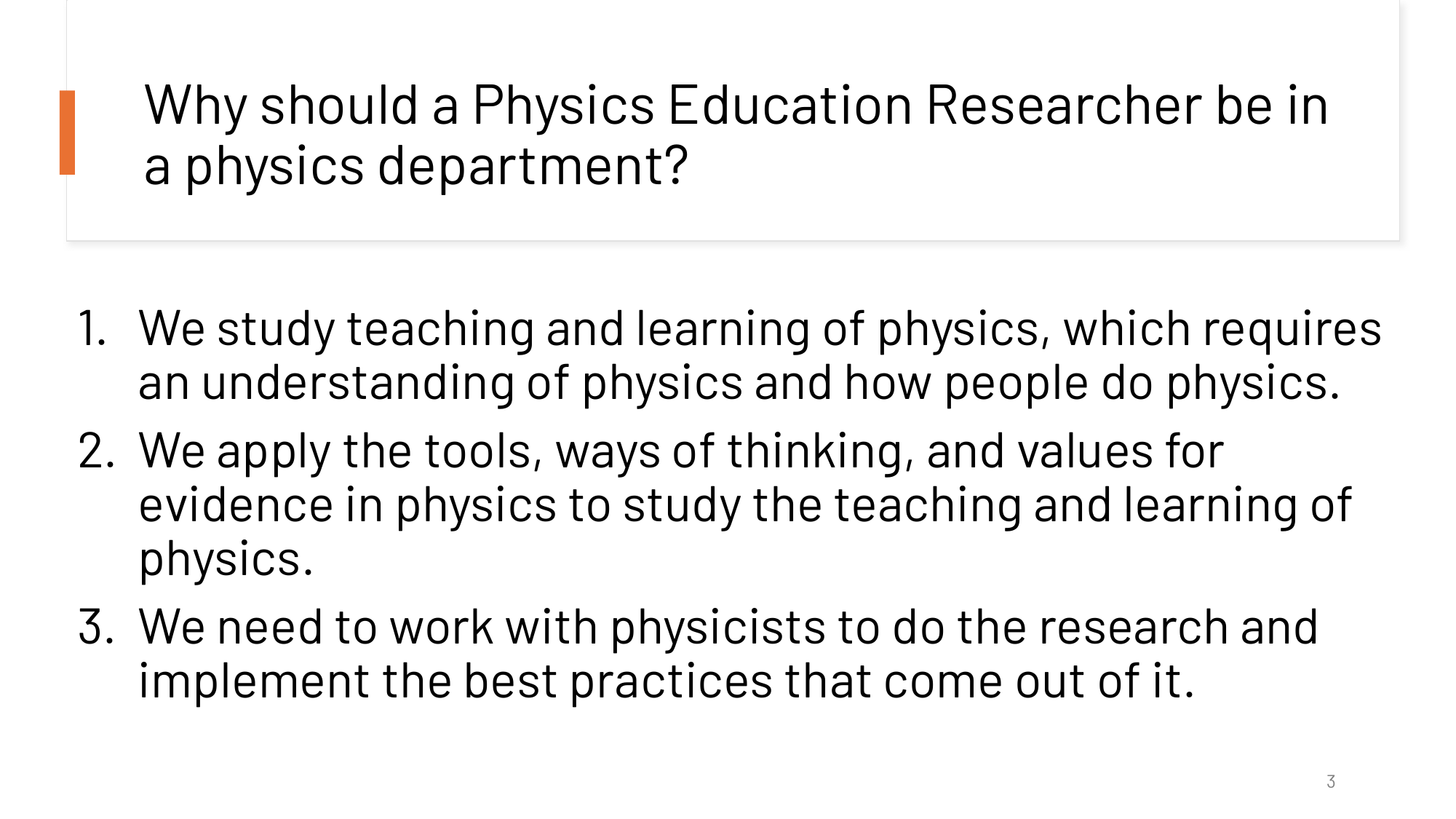

# Why should a Physics Education Researcher be in a physics department?

We study teaching and learning of physics, which requires an understanding of physics and how people do physics.
We apply the tools, ways of thinking, and values for evidence in physics to study the teaching and learning of physics.
We need to work with physicists to do the research and implement the best practices that come out of it.
3